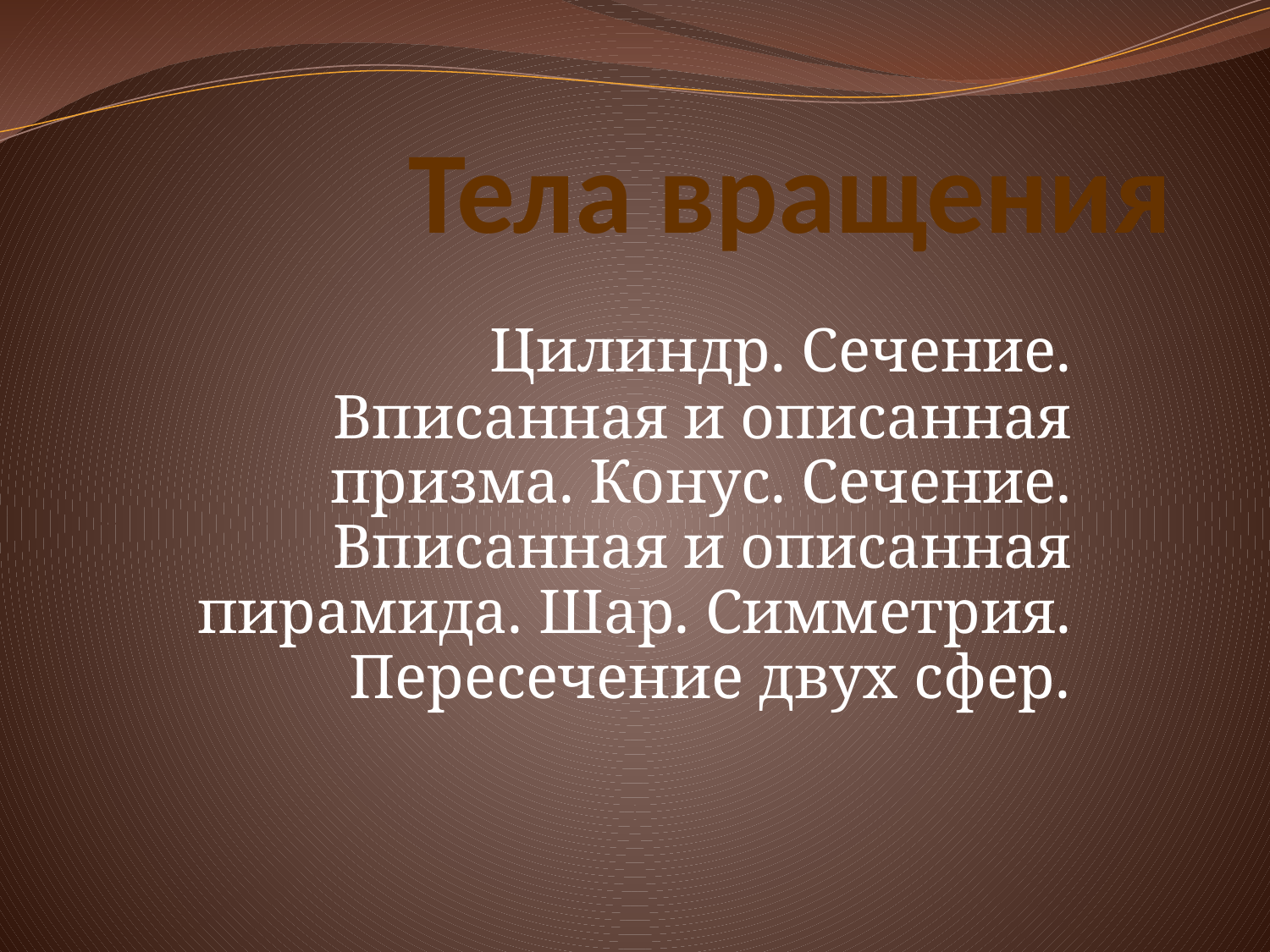

# Тела вращения
Цилиндр. Сечение. Вписанная и описанная призма. Конус. Сечение. Вписанная и описанная пирамида. Шар. Симметрия. Пересечение двух сфер.